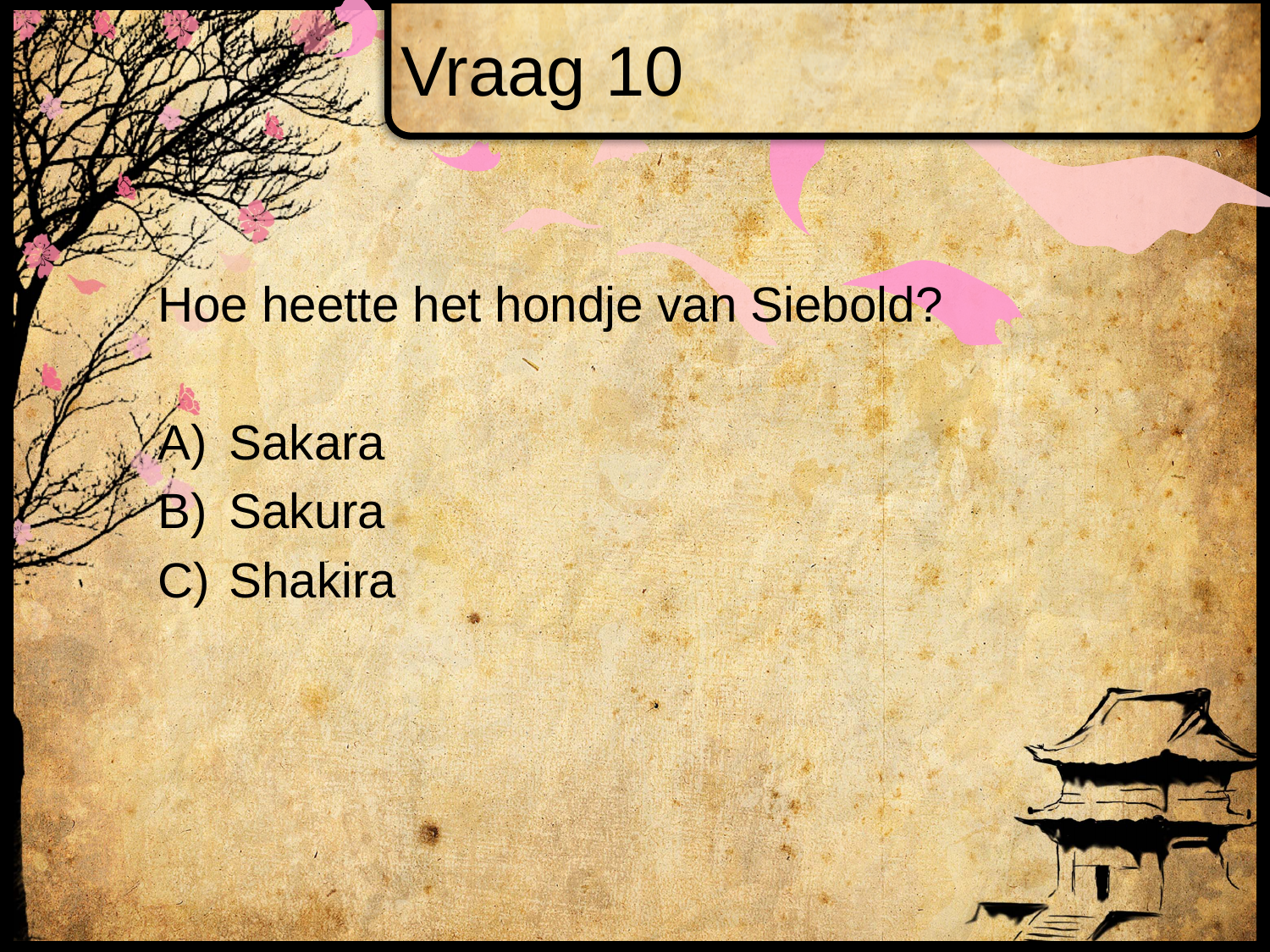

# Vraag 10
Hoe heette het hondje van Siebold?

Sakara
Sakura
Shakira